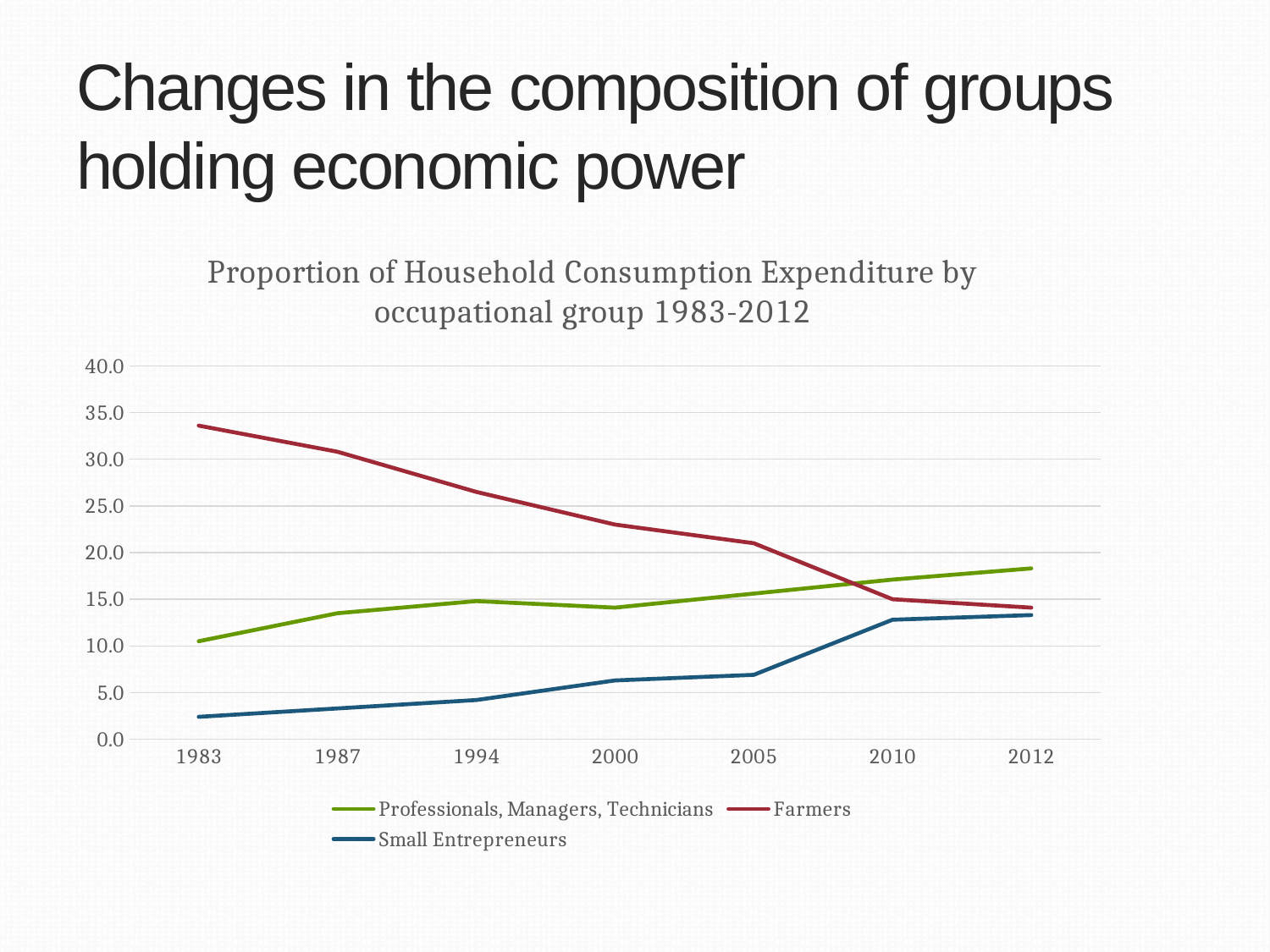

# Changes in the composition of groups holding economic power

### Chart: Proportion of Household Consumption Expenditure by occupational group 1983-2012

| Category | Professionals, Managers, Technicians | Farmers | Small Entrepreneurs |
|---|---|---|---|
| 1983 | 10.5 | 33.6 | 2.4 |
| 1987 | 13.5 | 30.8 | 3.3 |
| 1994 | 14.8 | 26.5 | 4.2 |
| 2000 | 14.1 | 23.0 | 6.3 |
| 2005 | 15.6 | 21.0 | 6.9 |
| 2010 | 17.1 | 15.0 | 12.8 |
| 2012 | 18.3 | 14.1 | 13.3 |